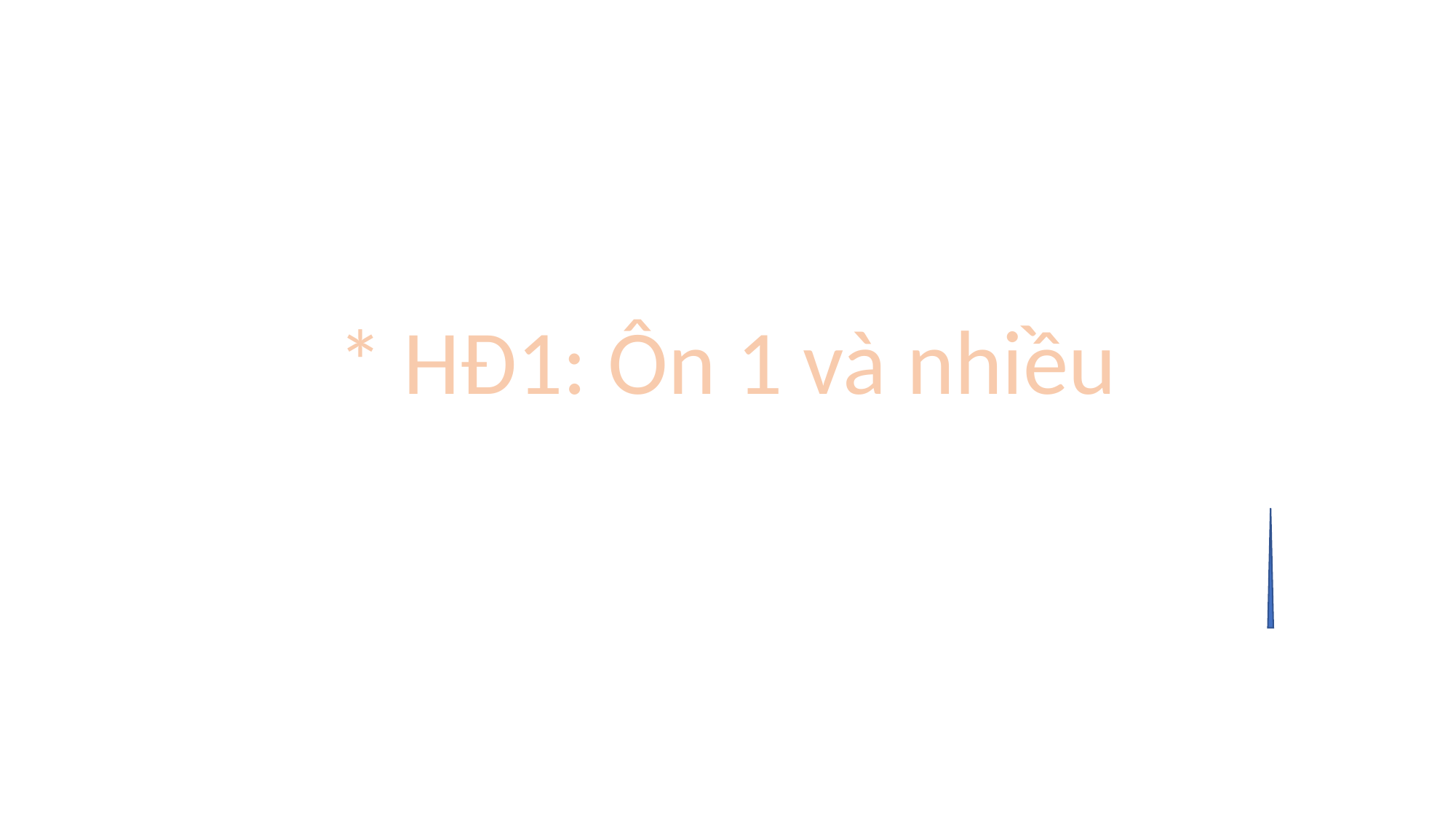

# * HĐ1: Ôn 1 và nhiều